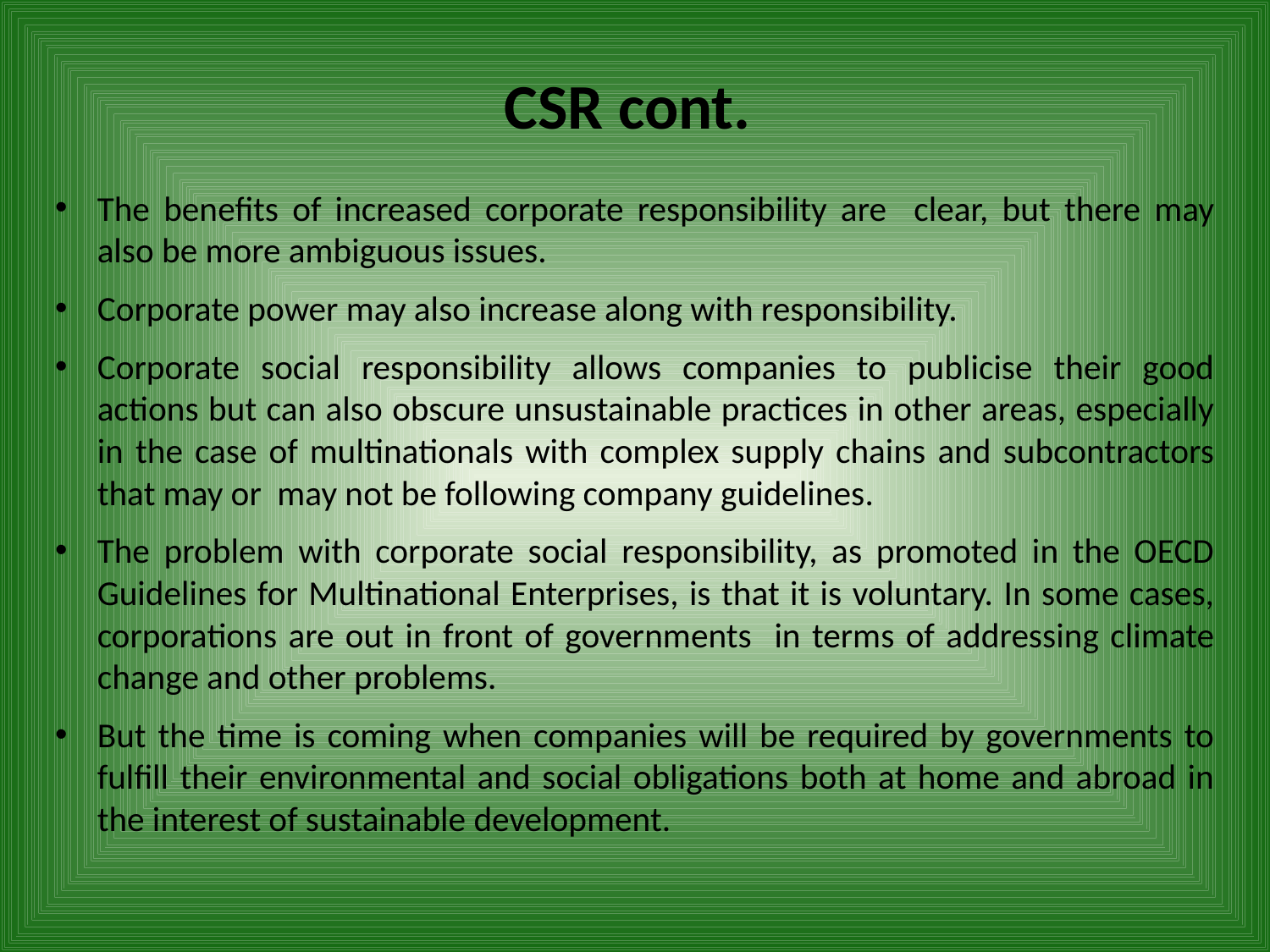

# CSR cont.
The benefits of increased corporate responsibility are  clear, but there may also be more ambiguous issues.

Corporate power may also increase along with responsibility.

Corporate social responsibility allows companies to publicise their good actions but can also obscure unsustainable practices in other areas, especially in the case of multinationals with complex supply chains and subcontractors that may or  may not be following company guidelines.

The problem with corporate social responsibility, as promoted in the OECD Guidelines for Multinational Enterprises, is that it is voluntary. In some cases, corporations are out in front of governments  in terms of addressing climate change and other problems.

But the time is coming when companies will be required by governments to fulﬁll their environmental and social obligations both at home and abroad in the interest of sustainable development.